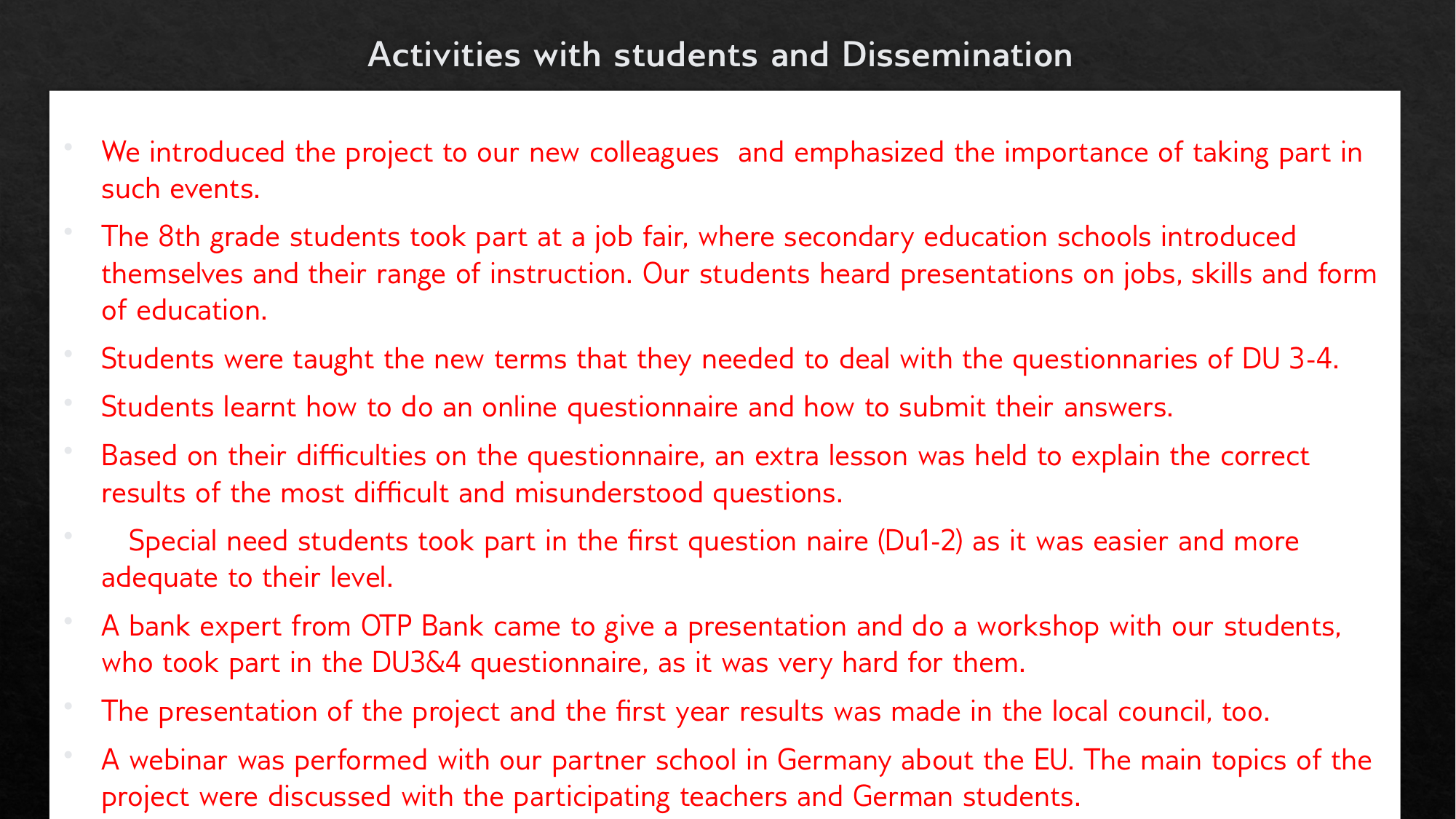

# Activities with students and Dissemination

We introduced the project to our new colleagues  and emphasized the importance of taking part in such events.
The 8th grade students took part at a job fair, where secondary education schools introduced themselves and their range of instruction. Our students heard presentations on jobs, skills and form of education.
Students were taught the new terms that they needed to deal with the questionnaries of DU 3-4.
Students learnt how to do an online questionnaire and how to submit their answers.
Based on their difficulties on the questionnaire, an extra lesson was held to explain the correct results of the most difficult and misunderstood questions.
   Special need students took part in the first question naire (Du1-2) as it was easier and more adequate to their level.
A bank expert from OTP Bank came to give a presentation and do a workshop with our students, who took part in the DU3&4 questionnaire, as it was very hard for them.
The presentation of the project and the first year results was made in the local council, too.
A webinar was performed with our partner school in Germany about the EU. The main topics of the project were discussed with the participating teachers and German students.